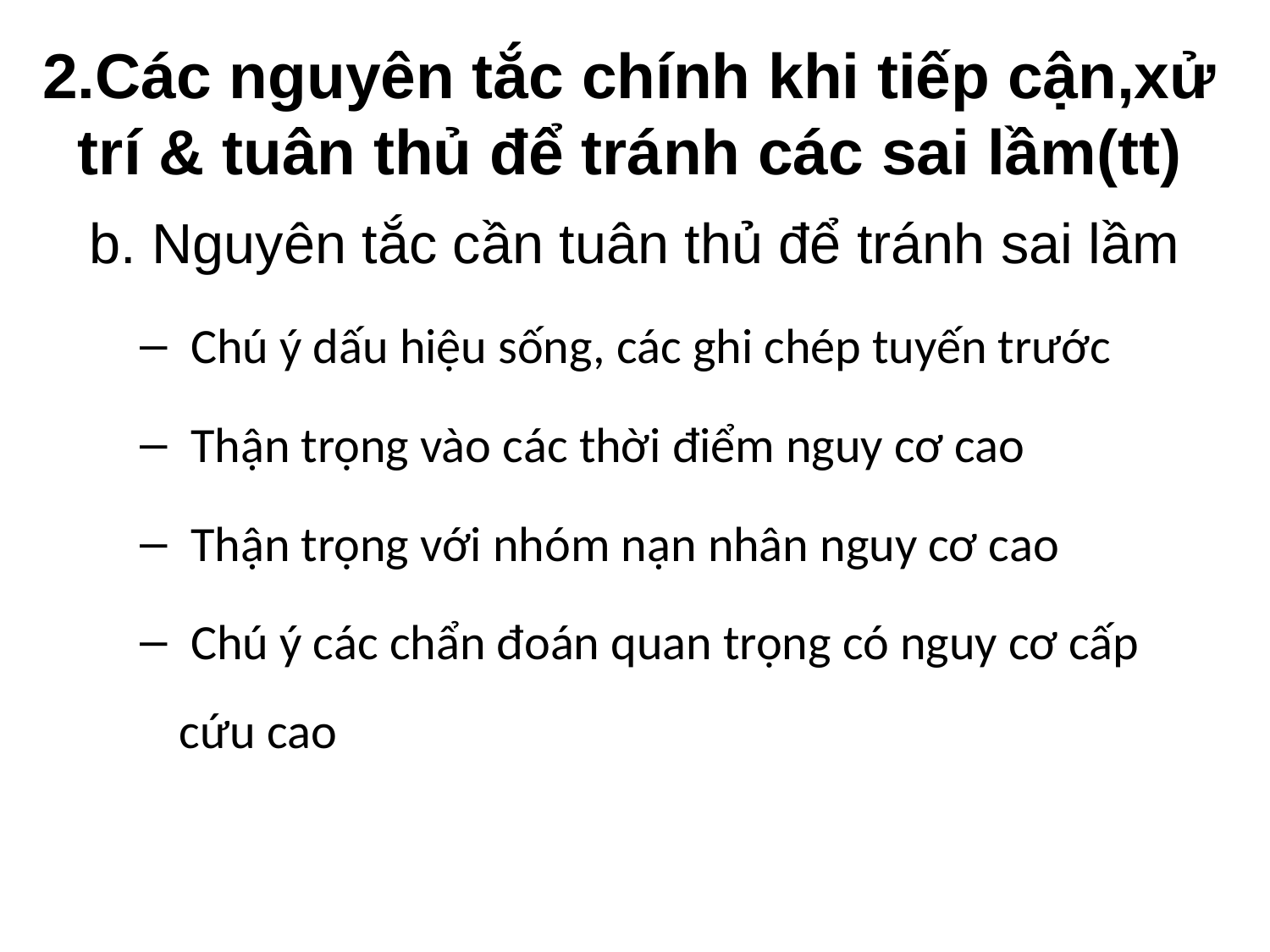

# 2.Các nguyên tắc chính khi tiếp cận,xử trí & tuân thủ để tránh các sai lầm(tt)
b. Nguyên tắc cần tuân thủ để tránh sai lầm
 Chú ý dấu hiệu sống, các ghi chép tuyến trước
 Thận trọng vào các thời điểm nguy cơ cao
 Thận trọng với nhóm nạn nhân nguy cơ cao
 Chú ý các chẩn đoán quan trọng có nguy cơ cấp cứu cao